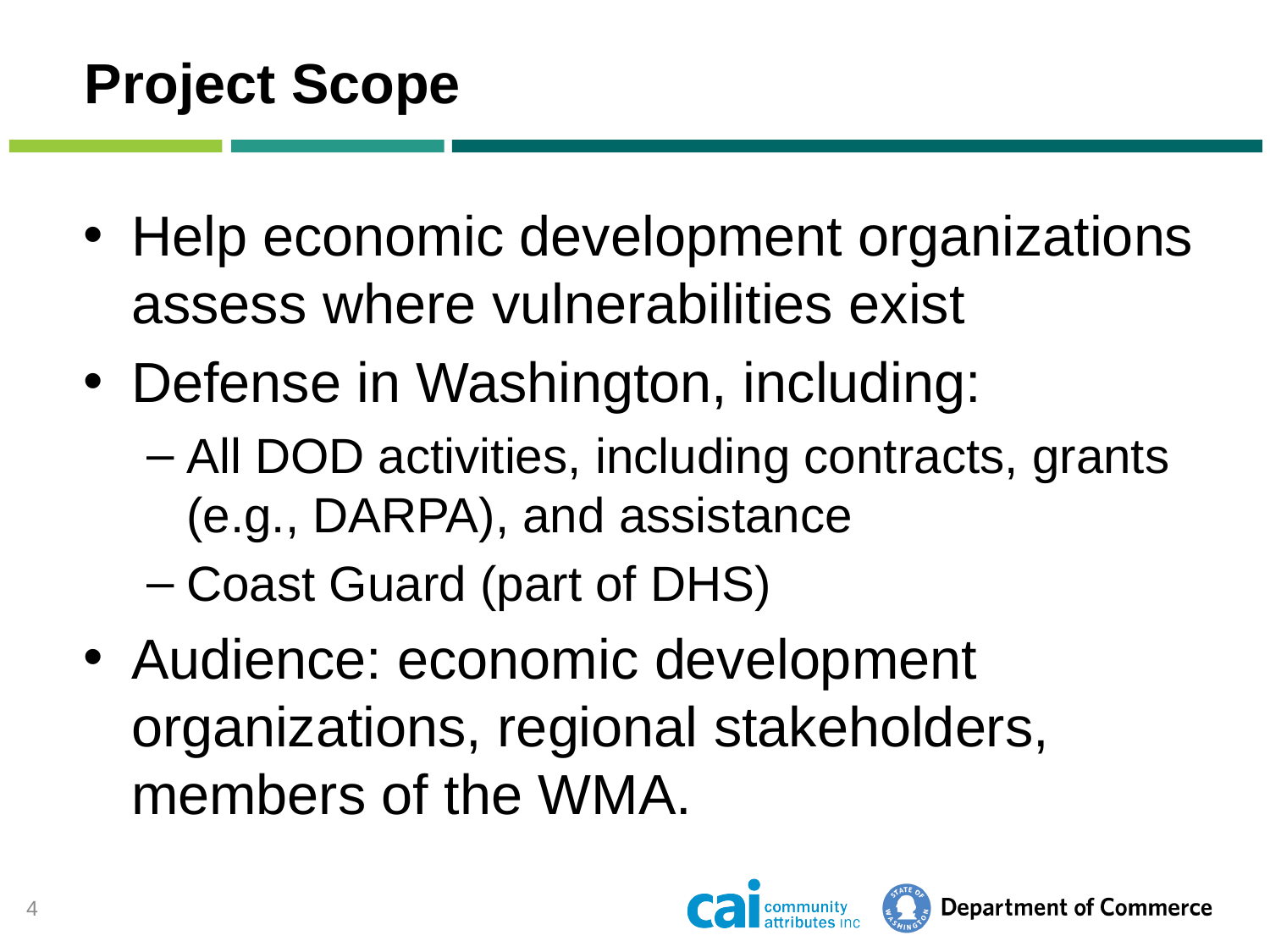

# Project Scope
Help economic development organizations assess where vulnerabilities exist
Defense in Washington, including:
All DOD activities, including contracts, grants (e.g., DARPA), and assistance
Coast Guard (part of DHS)
Audience: economic development organizations, regional stakeholders, members of the WMA.
4